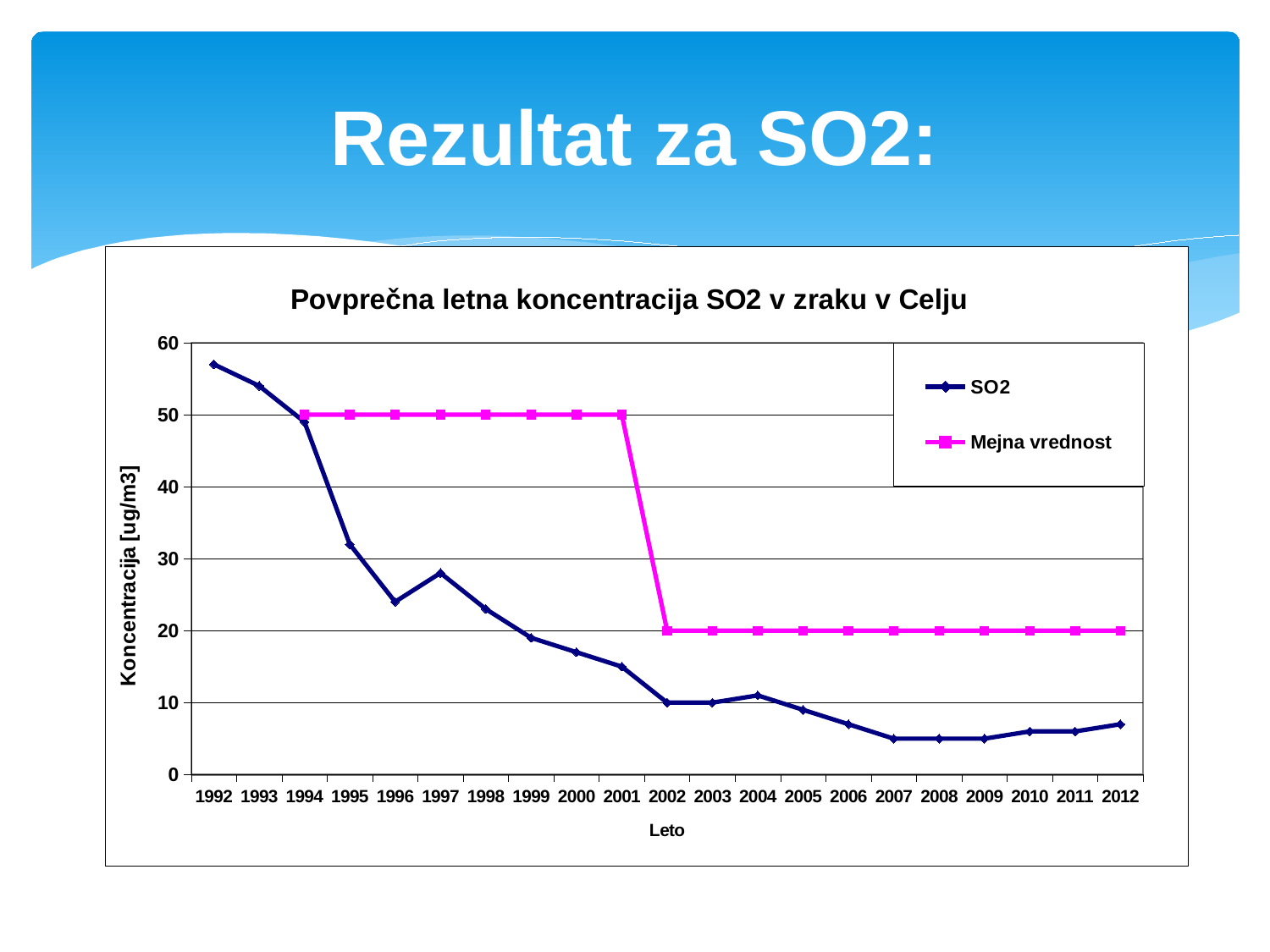

# Rezultat za SO2:

### Chart: Povprečna letna koncentracija SO2 v zraku v Celju

| Category |  |  |
|---|---|---|
| 1992 | 57.0 | None |
| 1993 | 54.0 | None |
| 1994 | 49.0 | 50.0 |
| 1995 | 32.0 | 50.0 |
| 1996 | 24.0 | 50.0 |
| 1997 | 28.0 | 50.0 |
| 1998 | 23.0 | 50.0 |
| 1999 | 19.0 | 50.0 |
| 2000 | 17.0 | 50.0 |
| 2001 | 15.0 | 50.0 |
| 2002 | 10.0 | 20.0 |
| 2003 | 10.0 | 20.0 |
| 2004 | 11.0 | 20.0 |
| 2005 | 9.0 | 20.0 |
| 2006 | 7.0 | 20.0 |
| 2007 | 5.0 | 20.0 |
| 2008 | 5.0 | 20.0 |
| 2009 | 5.0 | 20.0 |
| 2010 | 6.0 | 20.0 |
| 2011 | 6.0 | 20.0 |
| 2012 | 7.0 | 20.0 |